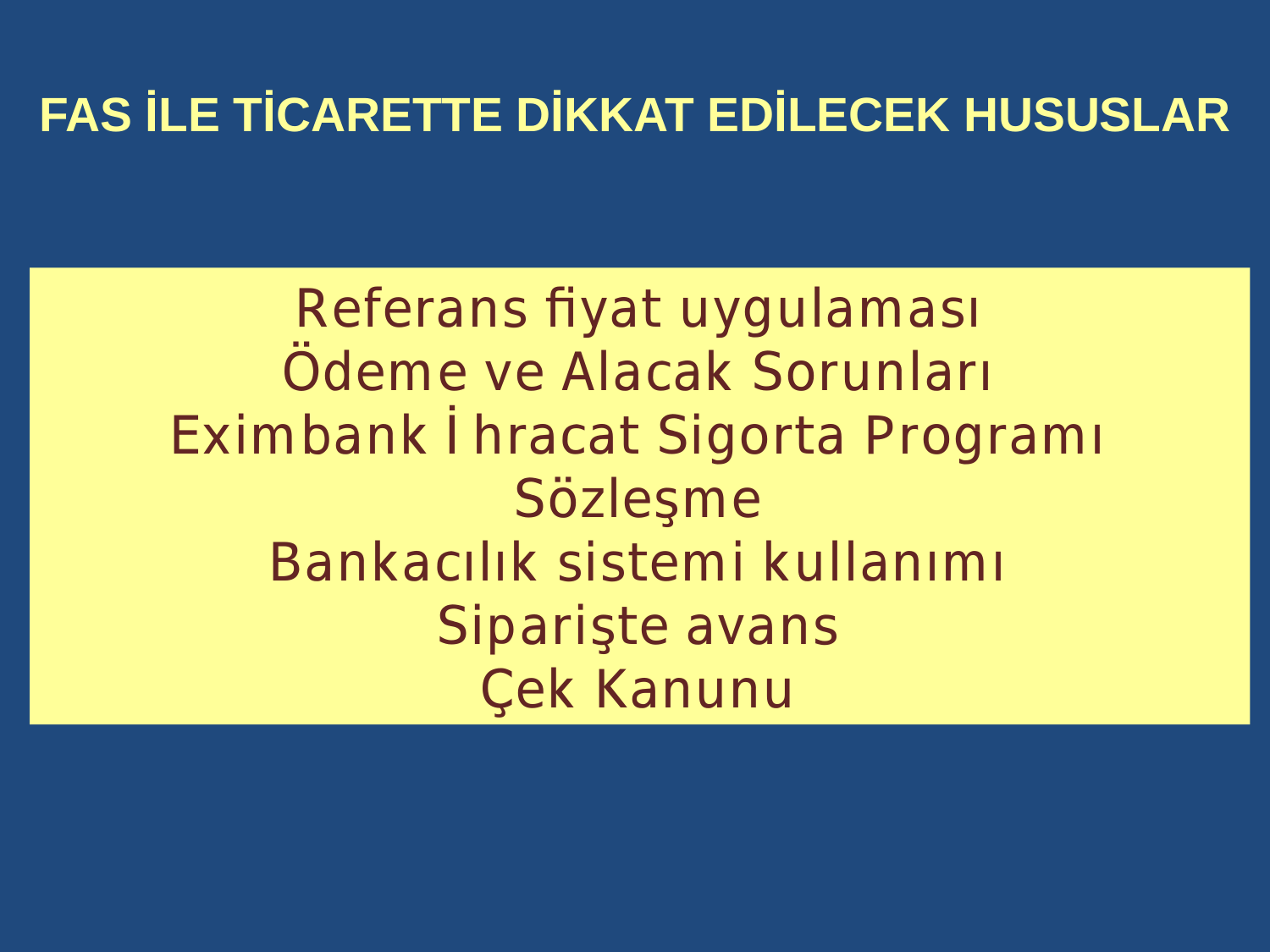

# FAS İLE TİCARETTE DİKKAT EDİLECEK HUSUSLAR
Referans fiyat uygulaması
Ödeme ve Alacak Sorunları
Eximbank İhracat Sigorta Programı
Sözleşme
Bankacılık sistemi kullanımı
Siparişte avans
Çek Kanunu